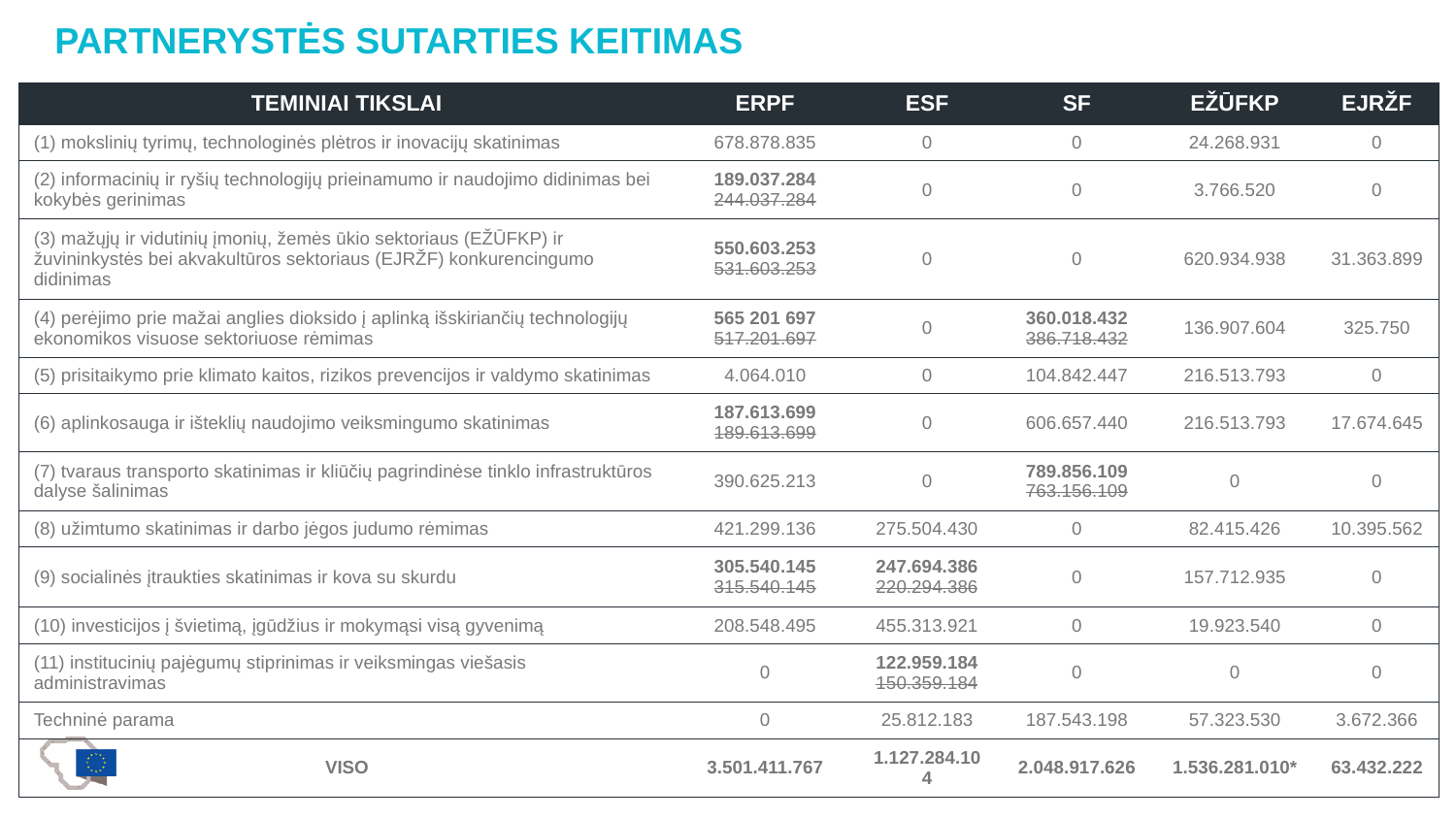

Partnerystės sutarties keitimas
| TEMINIAI TIKSLAI | ERPF | ESF | SF | EŽŪFKP | EJRŽF |
| --- | --- | --- | --- | --- | --- |
| (1) mokslinių tyrimų, technologinės plėtros ir inovacijų skatinimas | 678.878.835 | 0 | 0 | 24.268.931 | 0 |
| (2) informacinių ir ryšių technologijų prieinamumo ir naudojimo didinimas bei kokybės gerinimas | 189.037.284 244.037.284 | 0 | 0 | 3.766.520 | 0 |
| (3) mažųjų ir vidutinių įmonių, žemės ūkio sektoriaus (EŽŪFKP) ir žuvininkystės bei akvakultūros sektoriaus (EJRŽF) konkurencingumo didinimas | 550.603.253 531.603.253 | 0 | 0 | 620.934.938 | 31.363.899 |
| (4) perėjimo prie mažai anglies dioksido į aplinką išskiriančių technologijų ekonomikos visuose sektoriuose rėmimas | 565 201 697 517.201.697 | 0 | 360.018.432 386.718.432 | 136.907.604 | 325.750 |
| (5) prisitaikymo prie klimato kaitos, rizikos prevencijos ir valdymo skatinimas | 4.064.010 | 0 | 104.842.447 | 216.513.793 | 0 |
| (6) aplinkosauga ir išteklių naudojimo veiksmingumo skatinimas | 187.613.699 189.613.699 | 0 | 606.657.440 | 216.513.793 | 17.674.645 |
| (7) tvaraus transporto skatinimas ir kliūčių pagrindinėse tinklo infrastruktūros dalyse šalinimas | 390.625.213 | 0 | 789.856.109 763.156.109 | 0 | 0 |
| (8) užimtumo skatinimas ir darbo jėgos judumo rėmimas | 421.299.136 | 275.504.430 | 0 | 82.415.426 | 10.395.562 |
| (9) socialinės įtraukties skatinimas ir kova su skurdu | 305.540.145 315.540.145 | 247.694.386 220.294.386 | 0 | 157.712.935 | 0 |
| (10) investicijos į švietimą, įgūdžius ir mokymąsi visą gyvenimą | 208.548.495 | 455.313.921 | 0 | 19.923.540 | 0 |
| (11) institucinių pajėgumų stiprinimas ir veiksmingas viešasis administravimas | 0 | 122.959.184 150.359.184 | 0 | 0 | 0 |
| Techninė parama | 0 | 25.812.183 | 187.543.198 | 57.323.530 | 3.672.366 |
| VISO | 3.501.411.767 | 1.127.284.104 | 2.048.917.626 | 1.536.281.010\* | 63.432.222 |